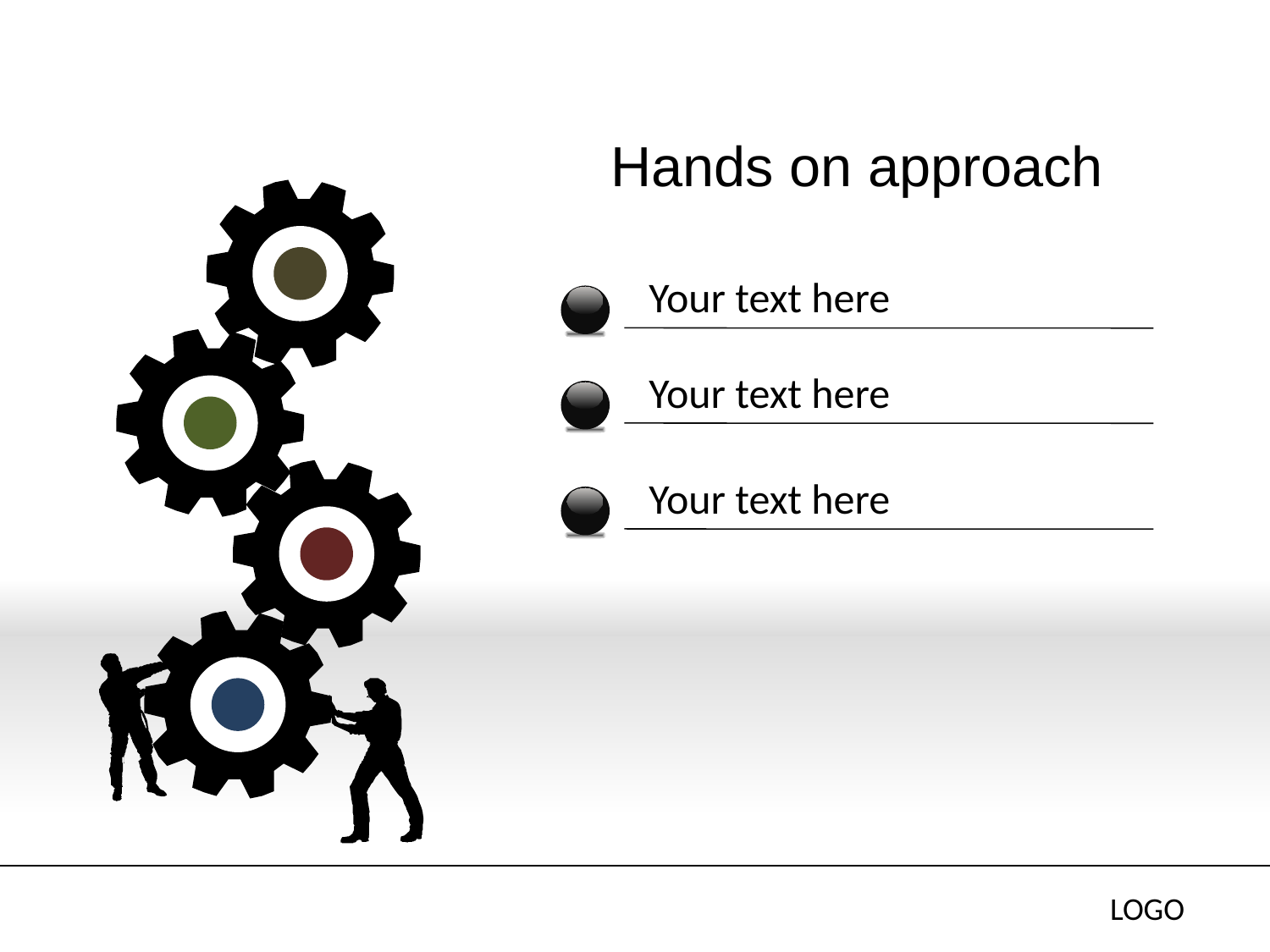

# Hands on approach

Your text here

Your text here

Your text here